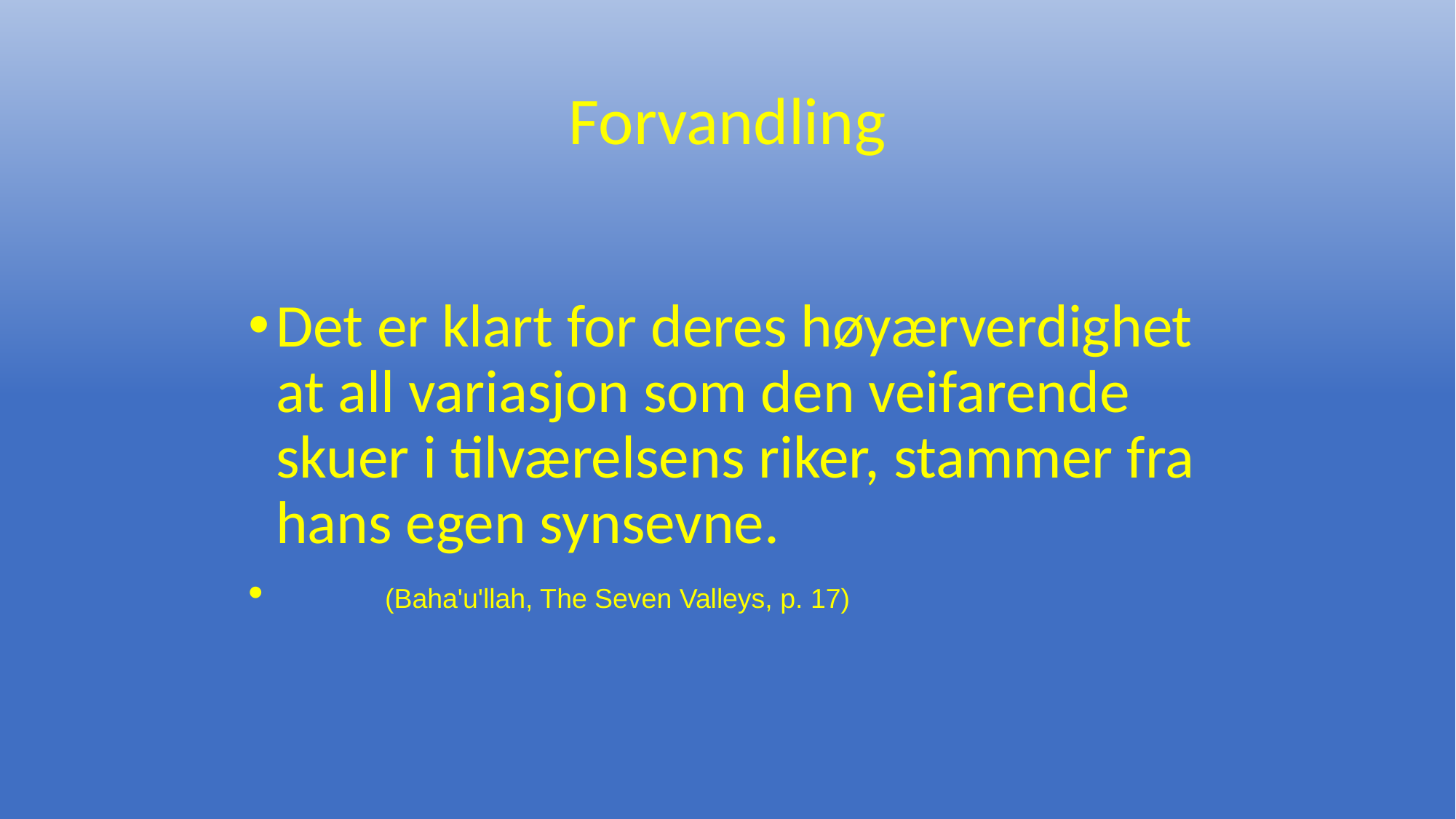

# Forvandling
Det er klart for deres høyærverdighet at all variasjon som den veifarende skuer i tilværelsens riker, stammer fra hans egen synsevne.
	(Baha'u'llah, The Seven Valleys, p. 17)